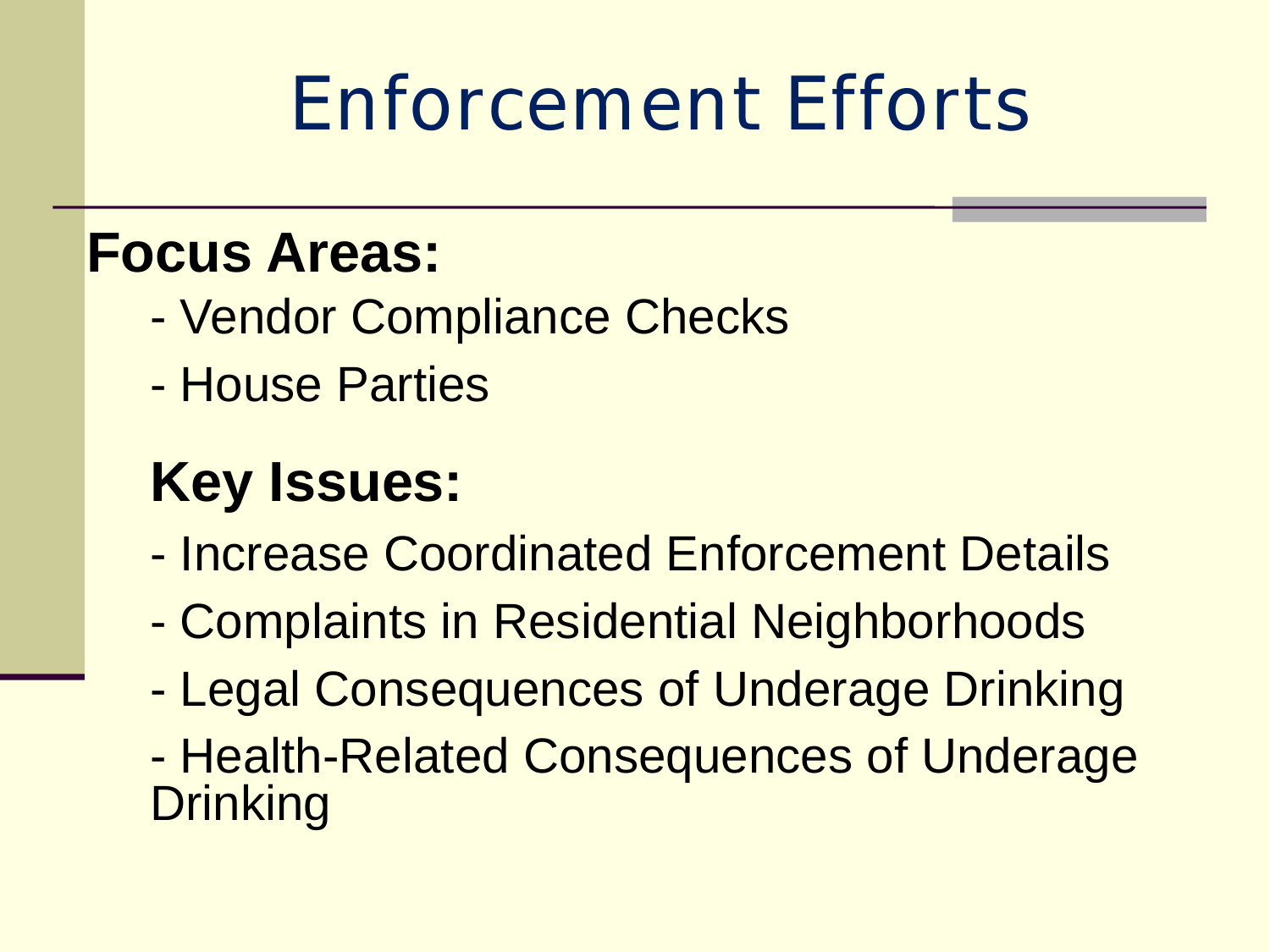

Enforcement Efforts

Focus Areas:

- Vendor Compliance Checks

- House Parties

Key Issues:

- Increase Coordinated Enforcement Details

- Complaints in Residential Neighborhoods

- Legal Consequences of Underage Drinking

- Health-Related Consequences of Underage Drinking